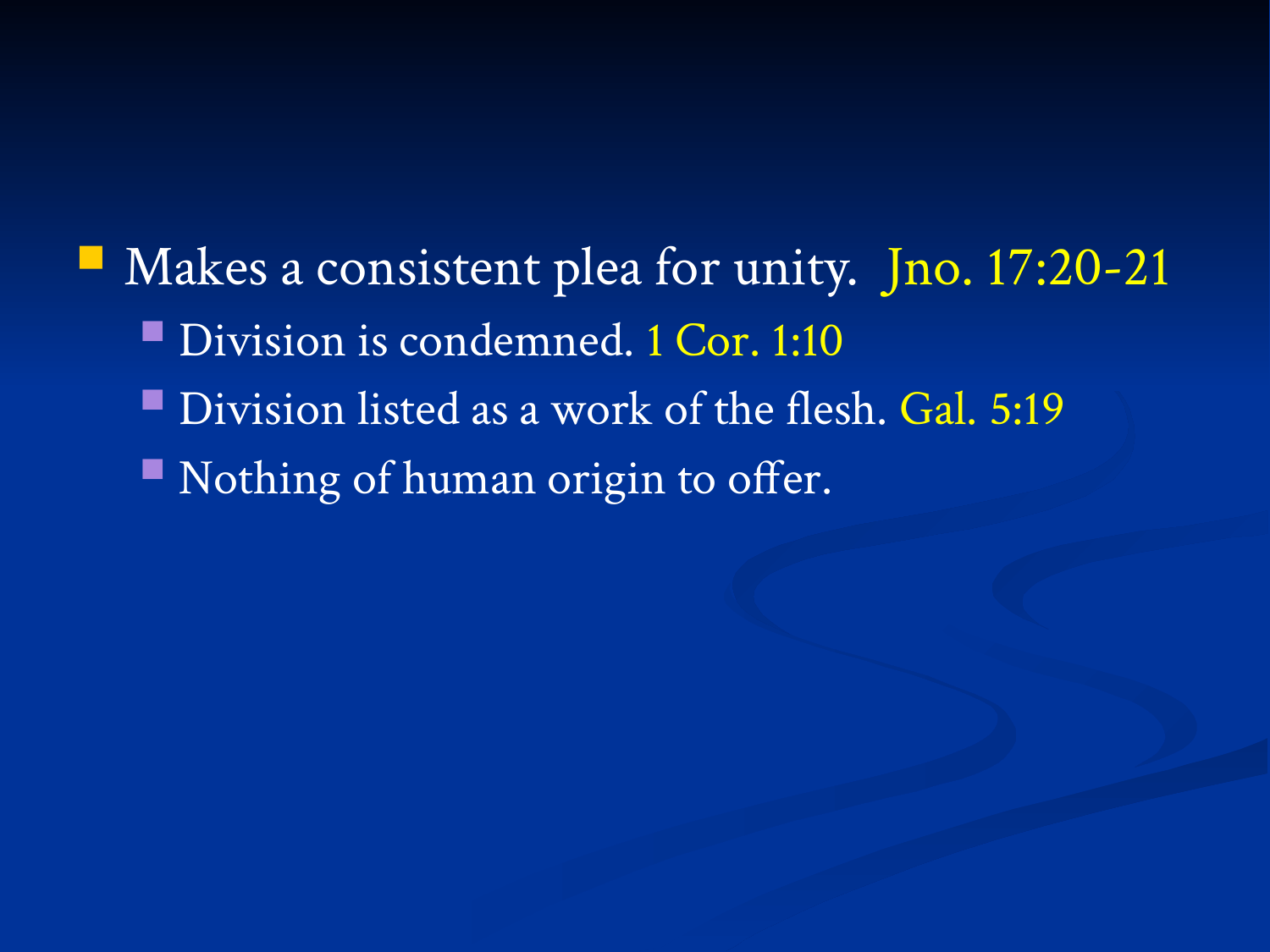

#
Makes a consistent plea for unity.  Jno. 17:20-21
Division is condemned. 1 Cor. 1:10
Division listed as a work of the flesh. Gal. 5:19
Nothing of human origin to offer.